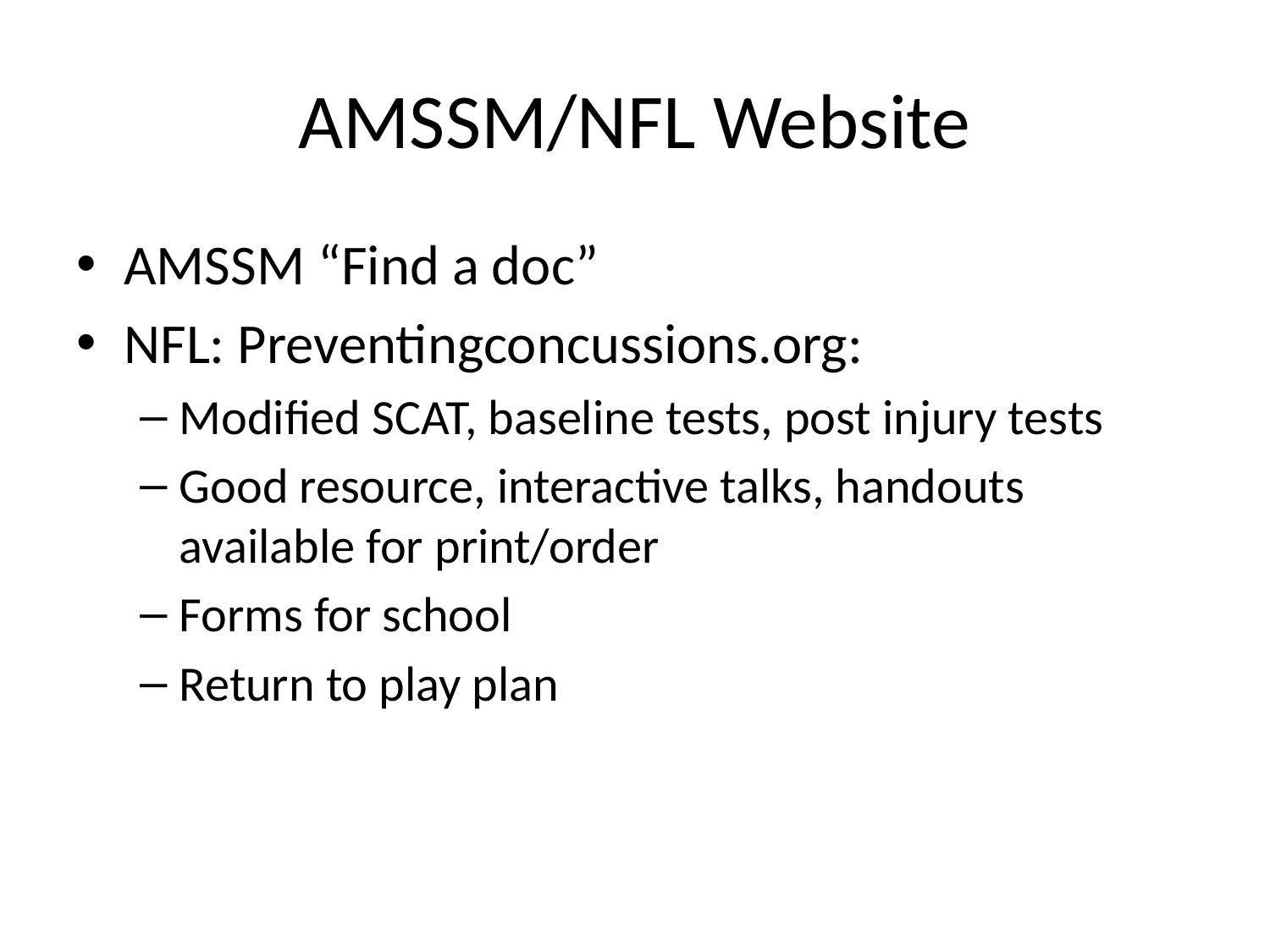

# AMSSM/NFL Website
AMSSM “Find a doc”
NFL: Preventingconcussions.org:
Modified SCAT, baseline tests, post injury tests
Good resource, interactive talks, handouts available for print/order
Forms for school
Return to play plan